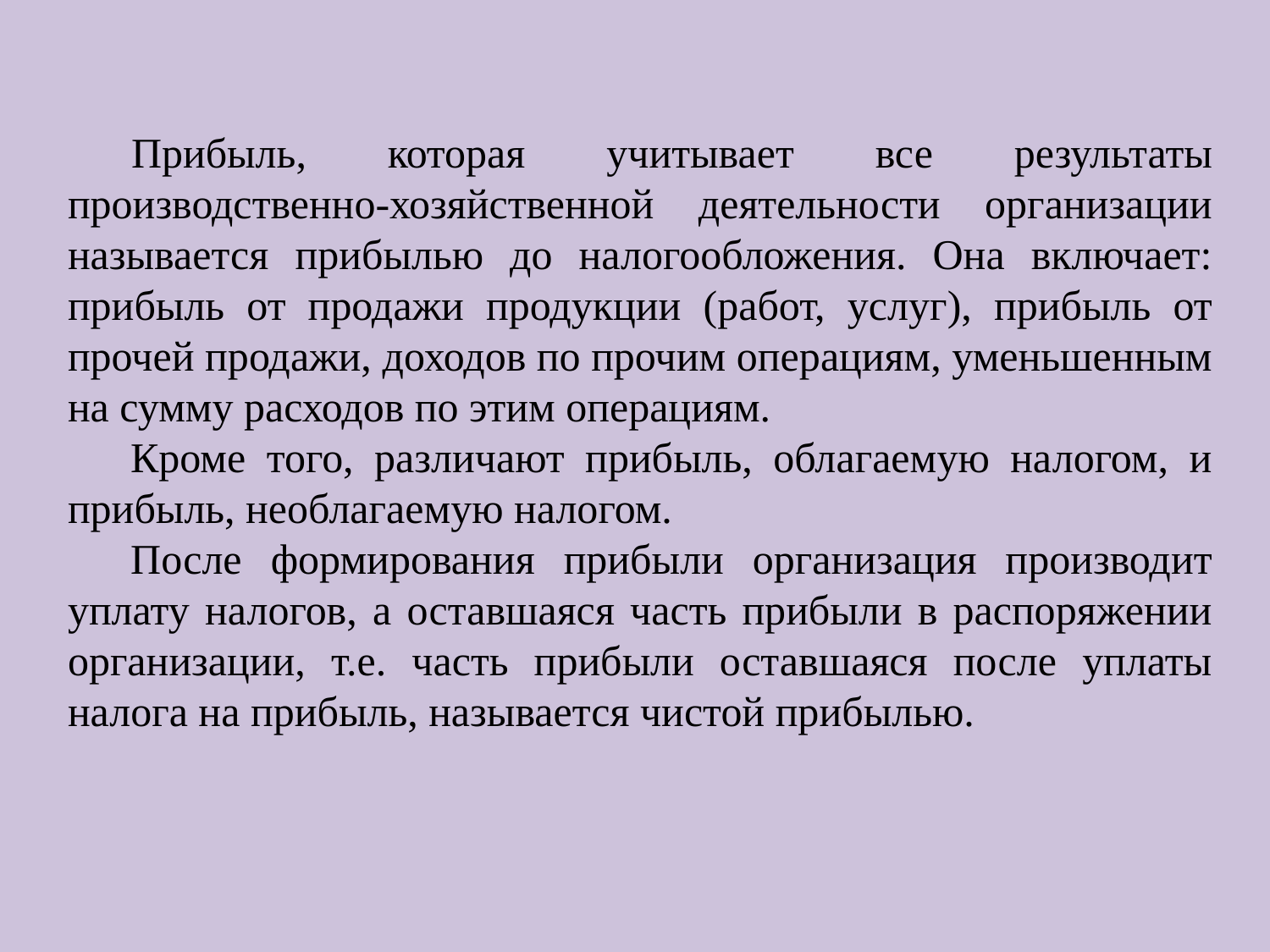

Прибыль, которая учитывает все результаты производственно-хозяйственной деятельности организации называется прибылью до налогообложения. Она включает: прибыль от продажи продукции (работ, услуг), прибыль от прочей продажи, доходов по прочим операциям, уменьшенным на сумму расходов по этим операциям.
Кроме того, различают прибыль, облагаемую налогом, и прибыль, необлагаемую налогом.
После формирования прибыли организация производит уплату налогов, а оставшаяся часть прибыли в распоряжении организации, т.е. часть прибыли оставшаяся после уплаты налога на прибыль, называется чистой прибылью.